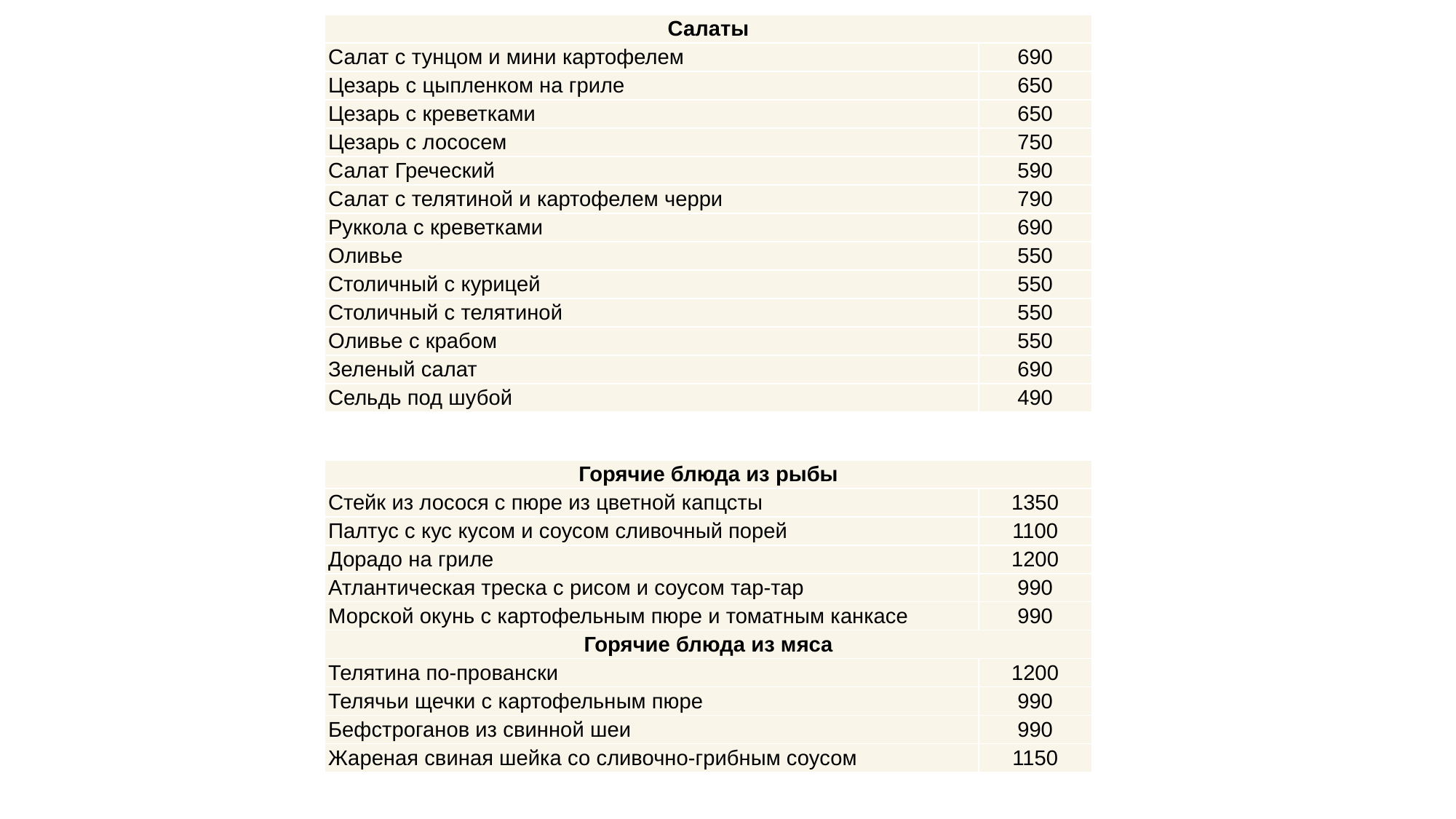

| Салаты |  |
| --- | --- |
| Салат с тунцом и мини картофелем | 690 |
| Цезарь с цыпленком на гриле | 650 |
| Цезарь с креветками | 650 |
| Цезарь с лососем | 750 |
| Салат Греческий | 590 |
| Салат с телятиной и картофелем черри | 790 |
| Руккола с креветками | 690 |
| Оливье | 550 |
| Столичный с курицей | 550 |
| Столичный с телятиной | 550 |
| Оливье с крабом | 550 |
| Зеленый салат | 690 |
| Сельдь под шубой | 490 |
| Горячие блюда из рыбы |  |
| --- | --- |
| Стейк из лосося с пюре из цветной капцсты | 1350 |
| Палтус с кус кусом и соусом сливочный порей | 1100 |
| Дорадо на гриле | 1200 |
| Атлантическая треска с рисом и соусом тар-тар | 990 |
| Морской окунь с картофельным пюре и томатным канкасе | 990 |
| Горячие блюда из мяса |  |
| Телятина по-провански | 1200 |
| Телячьи щечки с картофельным пюре | 990 |
| Бефстроганов из свинной шеи | 990 |
| Жареная свиная шейка со сливочно-грибным соусом | 1150 |